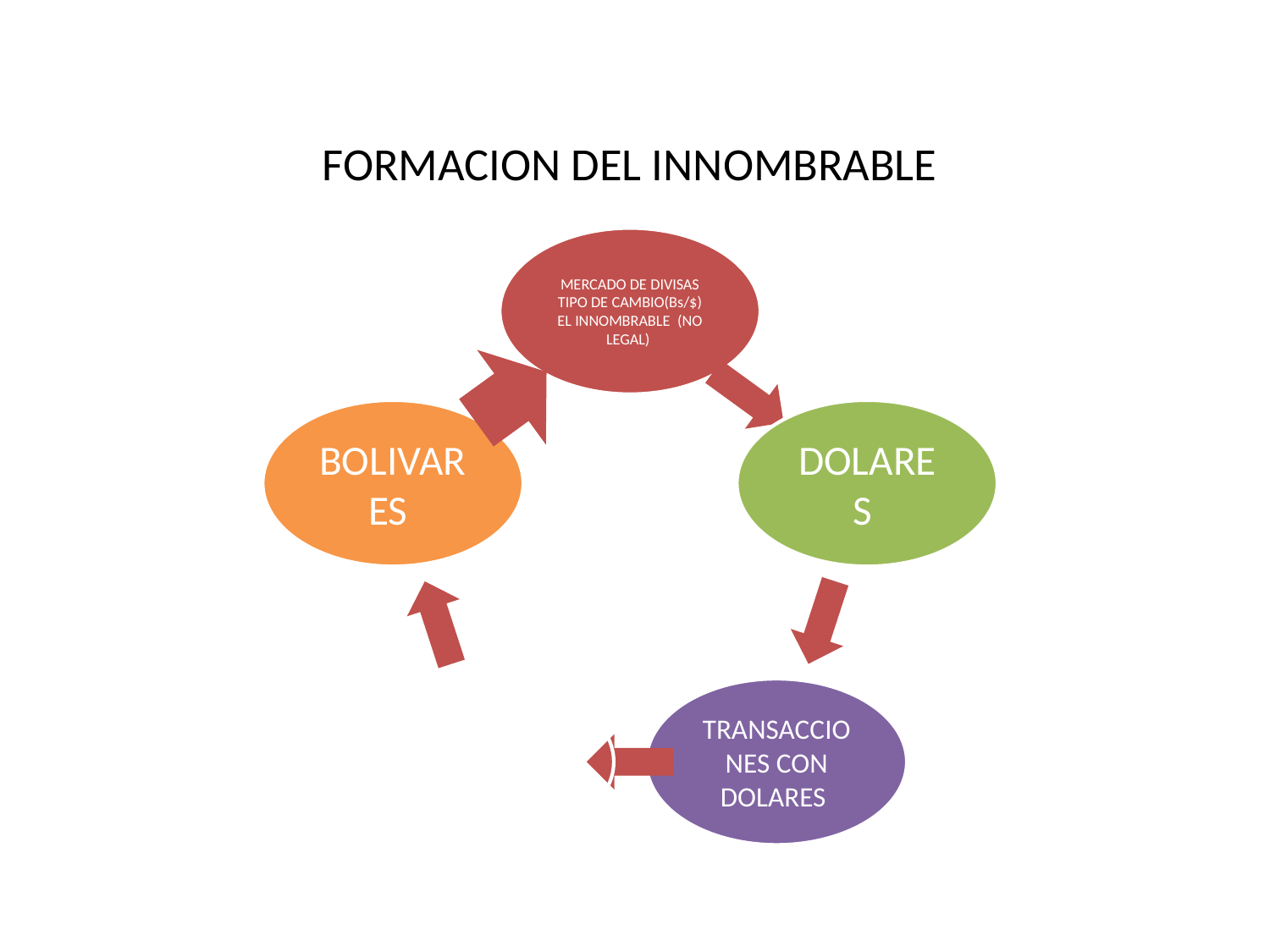

# FORMACION DEL INNOMBRABLE

MERCADO DE DIVISAS
TIPO DE CAMBIO(Bs/$)
EL INNOMBRABLE  (NO LEGAL)
DOLARES
TRANSACCIONES CON DOLARES
BOLIVARES